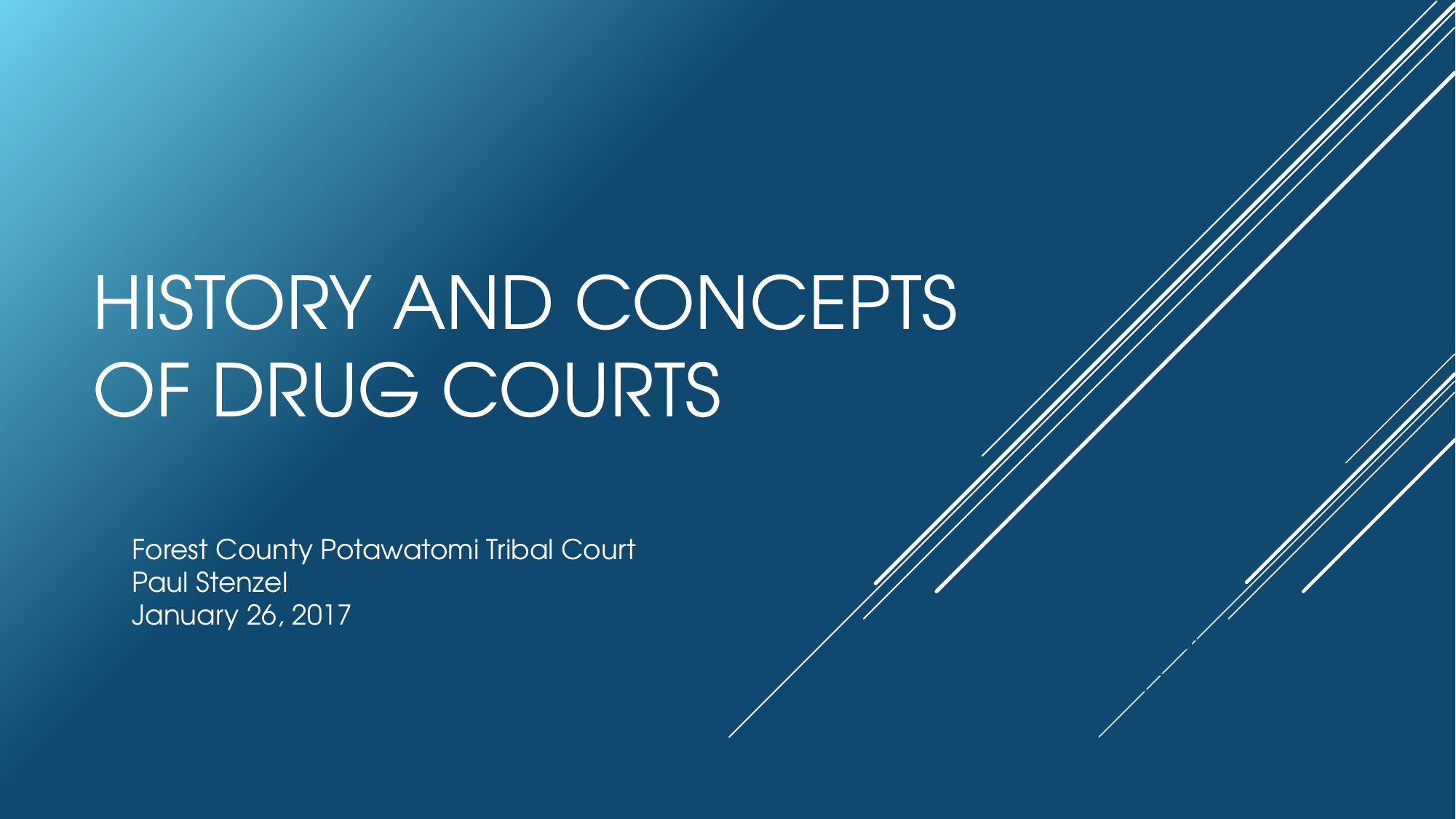

# History and Concepts of Drug Courts
Forest County Potawatomi Tribal Court
Paul Stenzel
January 26, 2017
Attorney Paul Stenzel
Forest County Potawatomi Law Day
January 26, 2017